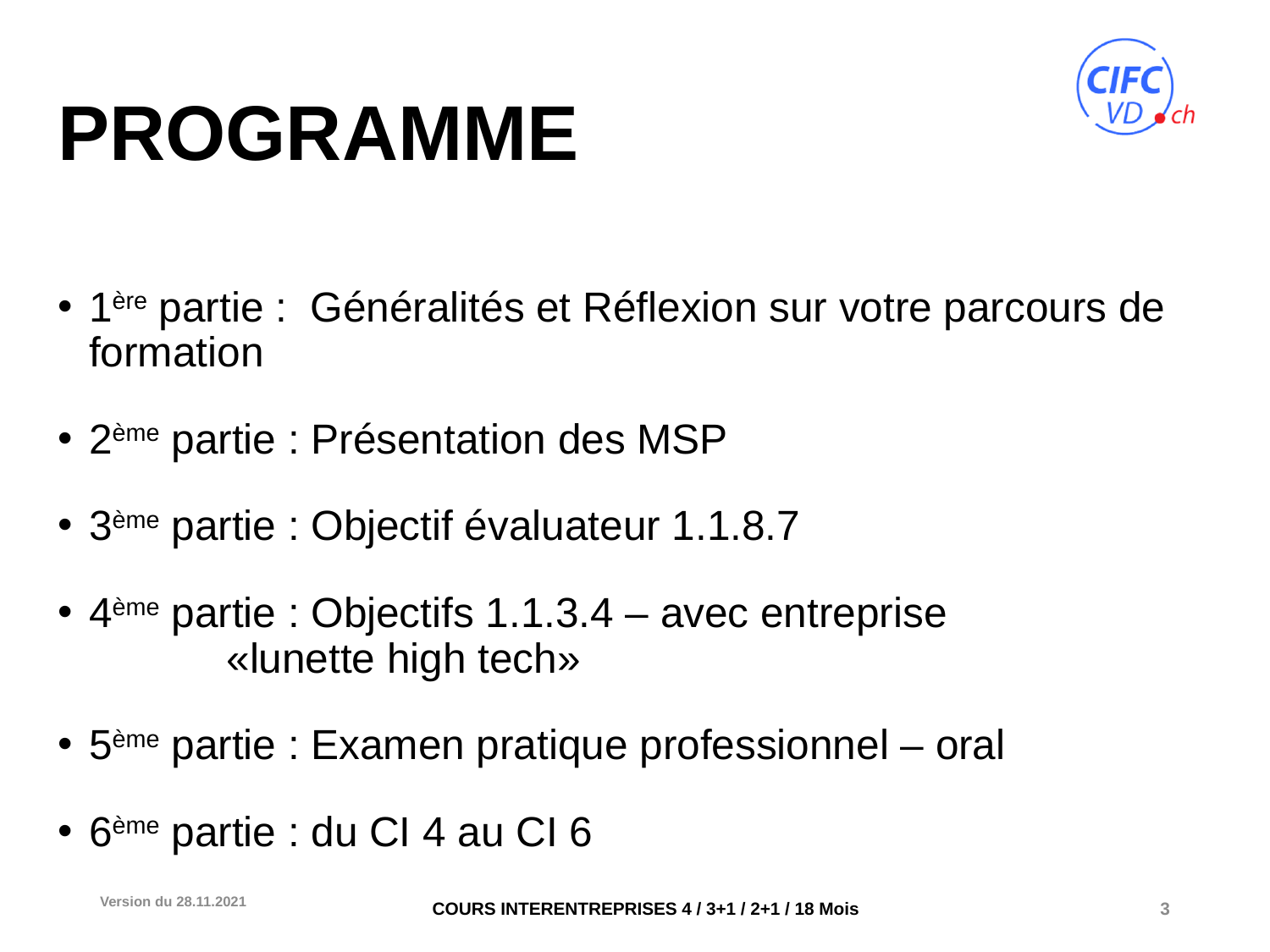

# PROGRAMME

1ère partie :  Généralités et Réflexion sur votre parcours de 			 formation
2ème partie : Présentation des MSP
3ème partie : Objectif évaluateur 1.1.8.7
4ème partie : Objectifs 1.1.3.4 – avec entreprise
		 «lunette high tech»
5ème partie : Examen pratique professionnel – oral
6ème partie : du CI 4 au CI 6
Version du 28.11.2021
3
COURS INTERENTREPRISES 4 / 3+1 / 2+1 / 18 Mois